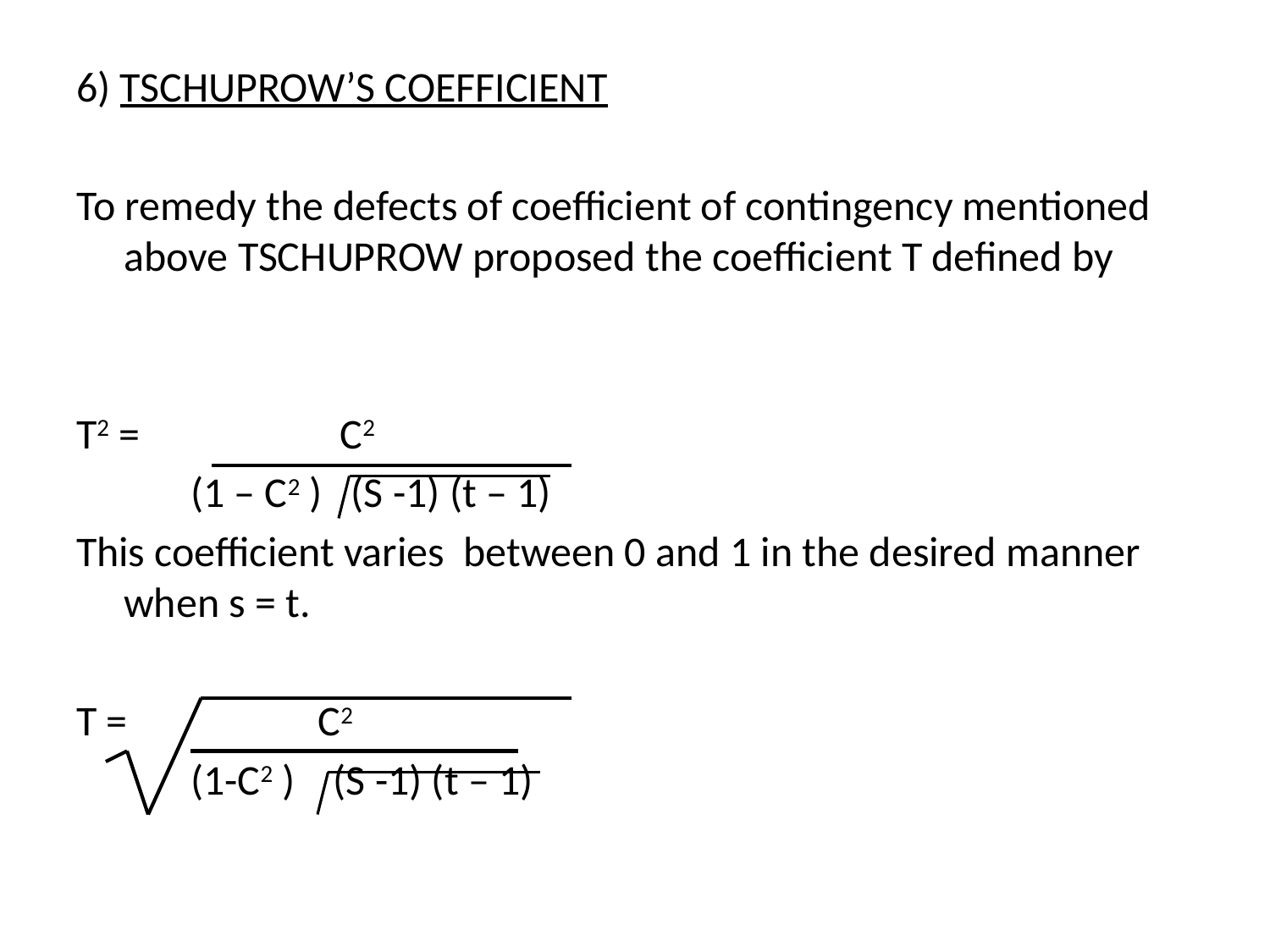

6) TSCHUPROW’S COEFFICIENT

To remedy the defects of coefficient of contingency mentioned above TSCHUPROW proposed the coefficient T defined by

T2 =                     C2
            (1 – C2 )   (S -1) (t – 1)
This coefficient varies  between 0 and 1 in the desired manner when s = t.

T =                    C2
            (1-C2 )    (S -1) (t – 1)